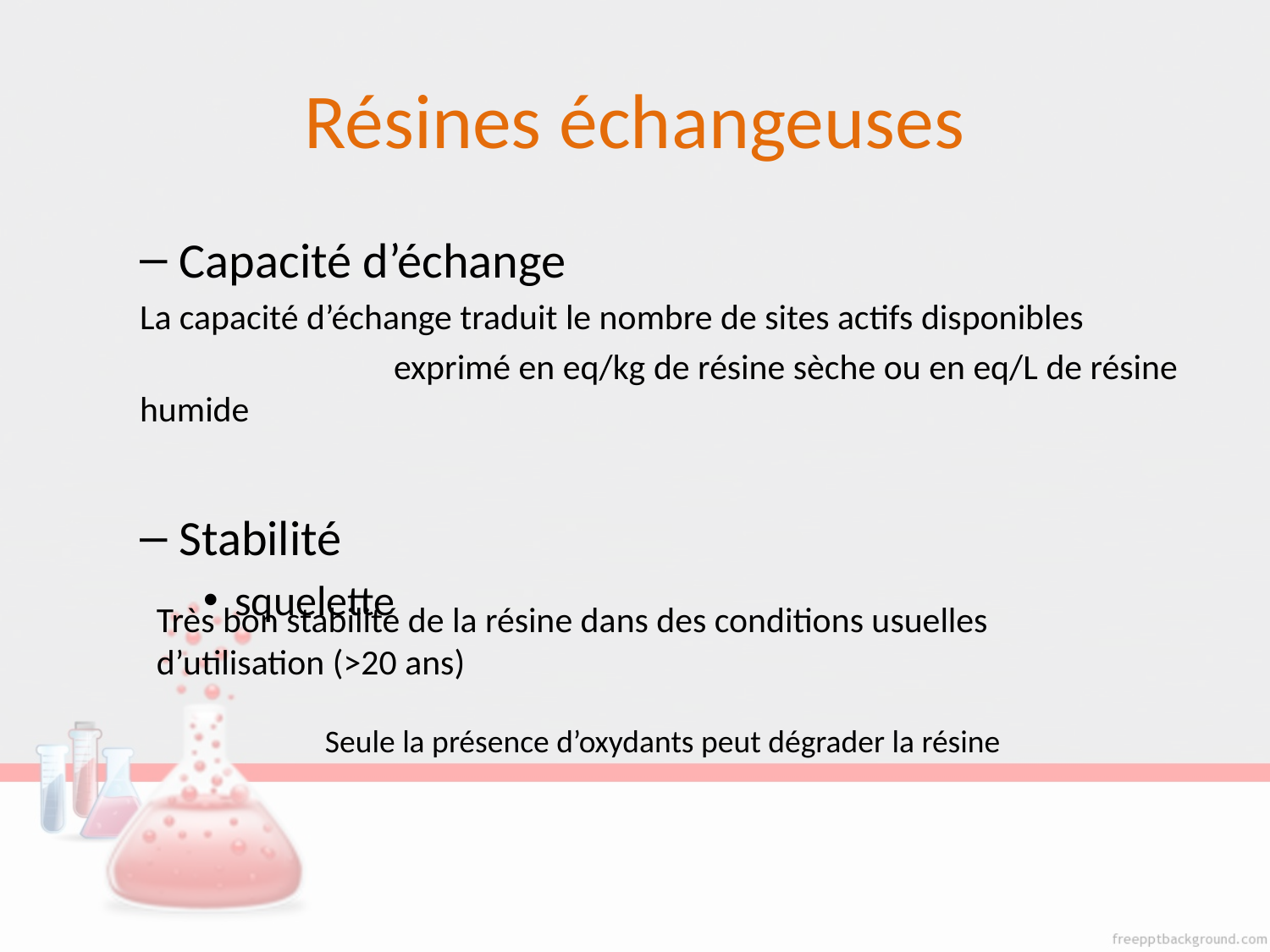

# Résines échangeuses
Capacité d’échange
La capacité d’échange traduit le nombre de sites actifs disponibles
		exprimé en eq/kg de résine sèche ou en eq/L de résine humide

Stabilité
squelette

Très bon stabilité de la résine dans des conditions usuelles d’utilisation (>20 ans)
Seule la présence d’oxydants peut dégrader la résine